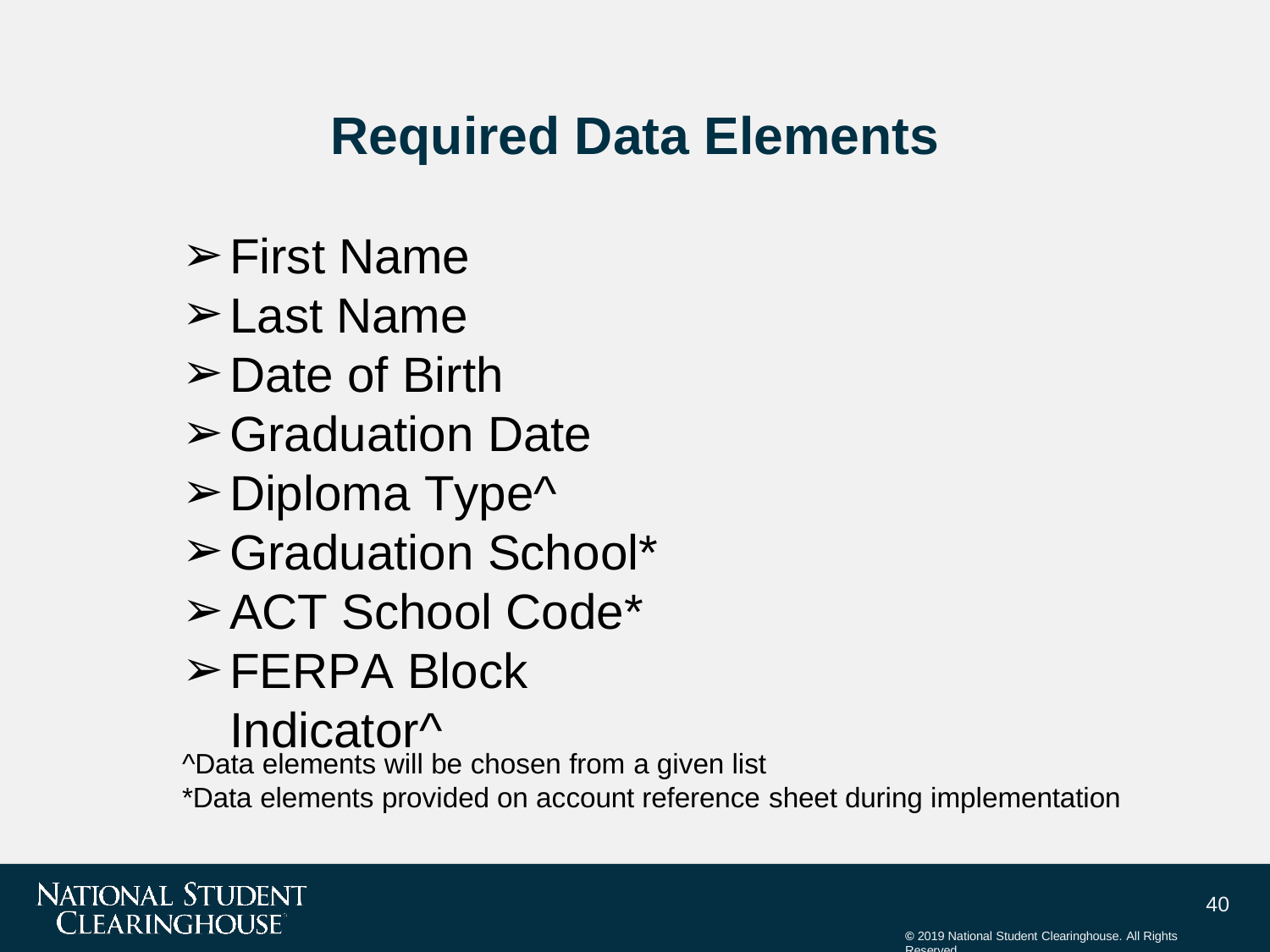

# Required Data Elements
First Name
Last Name
Date of Birth
Graduation Date
Diploma Type^
Graduation School*
ACT School Code*
FERPA Block Indicator^
^Data elements will be chosen from a given list
*Data elements provided on account reference sheet during implementation

40
© 2019 National Student Clearinghouse. All Rights Reserved.